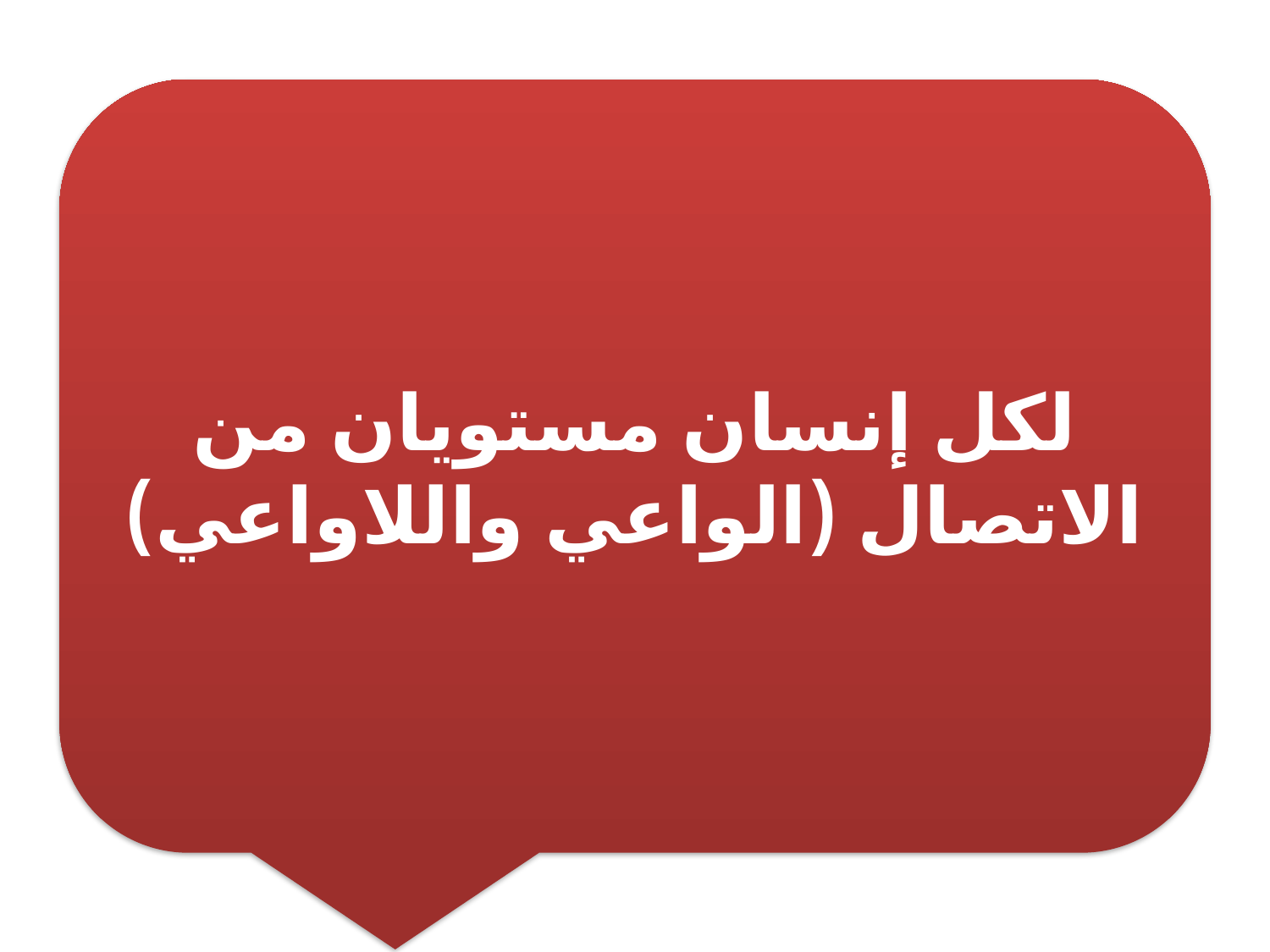

لكل إنسان مستويان من الاتصال (الواعي واللاواعي)